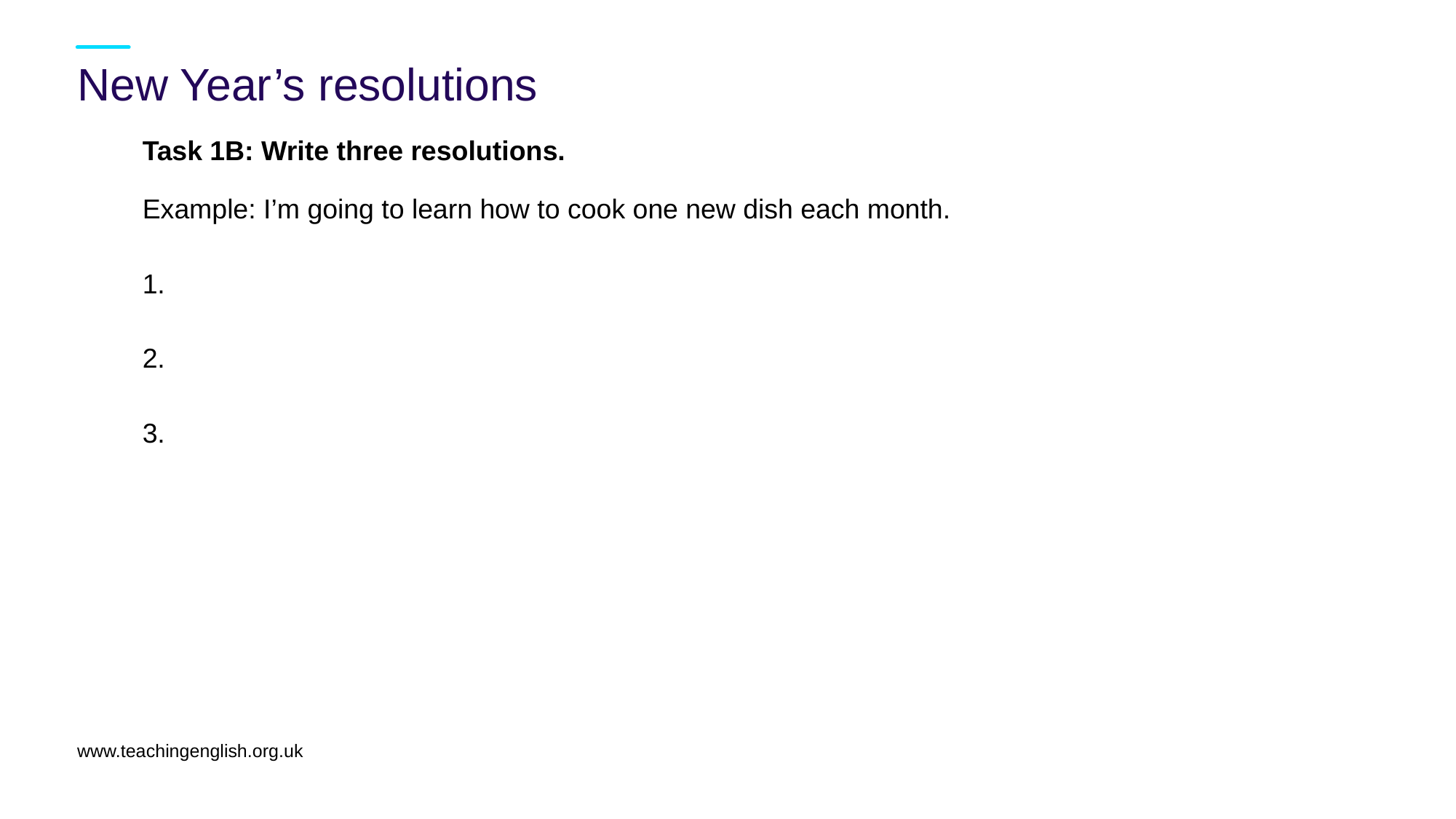

# New Year’s resolutions
Task 1B: Write three resolutions.
Example: I’m going to learn how to cook one new dish each month.
1.
2.
3.
www.teachingenglish.org.uk